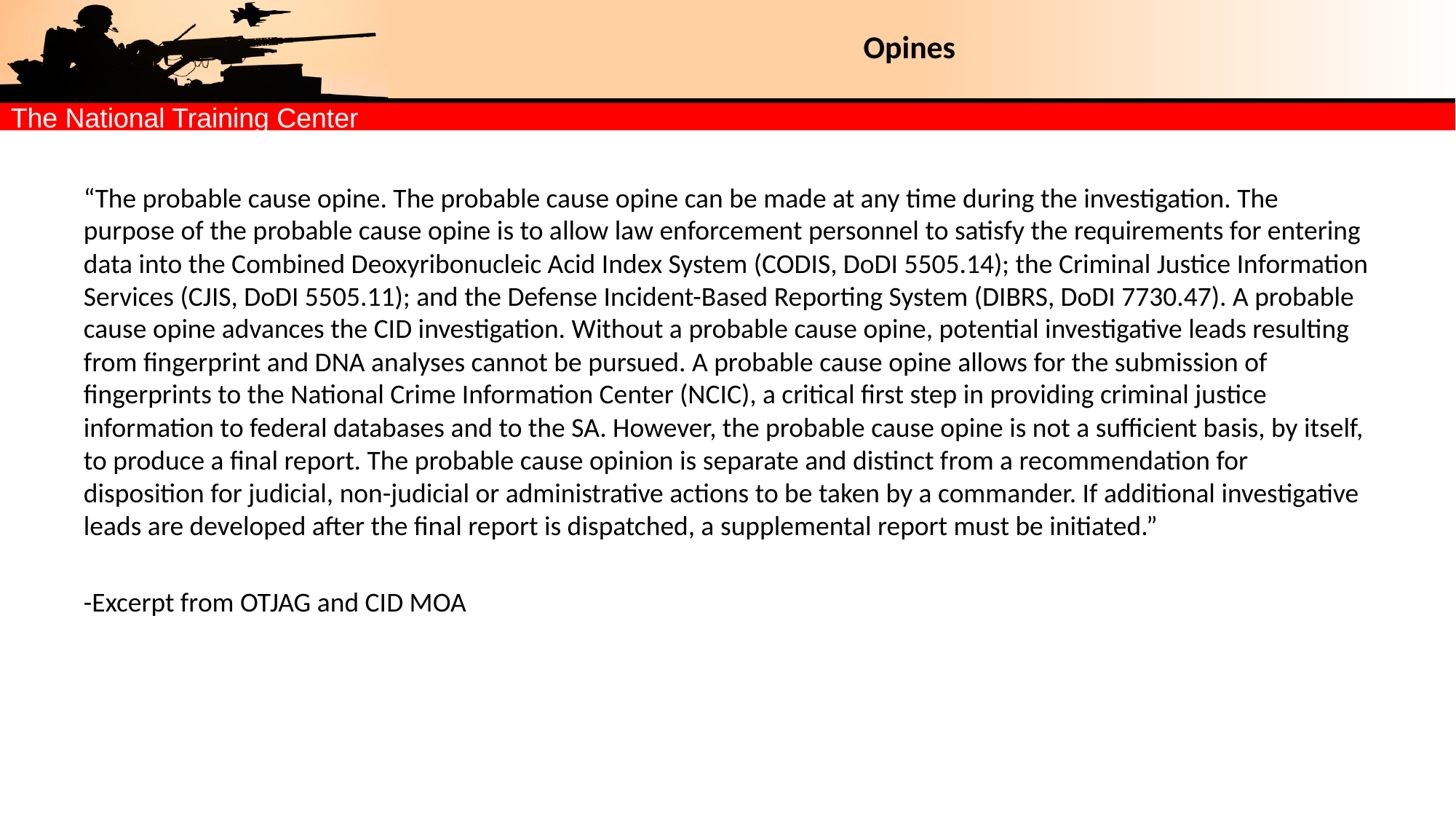

# Opines

“The probable cause opine. The probable cause opine can be made at any time during the investigation. The purpose of the probable cause opine is to allow law enforcement personnel to satisfy the requirements for entering data into the Combined Deoxyribonucleic Acid Index System (CODIS, DoDI 5505.14); the Criminal Justice Information Services (CJIS, DoDI 5505.11); and the Defense Incident-Based Reporting System (DIBRS, DoDI 7730.47). A probable cause opine advances the CID investigation. Without a probable cause opine, potential investigative leads resulting from fingerprint and DNA analyses cannot be pursued. A probable cause opine allows for the submission of fingerprints to the National Crime Information Center (NCIC), a critical first step in providing criminal justice information to federal databases and to the SA. However, the probable cause opine is not a sufficient basis, by itself, to produce a final report. The probable cause opinion is separate and distinct from a recommendation for disposition for judicial, non-judicial or administrative actions to be taken by a commander. If additional investigative leads are developed after the final report is dispatched, a supplemental report must be initiated.”

-Excerpt from OTJAG and CID MOA